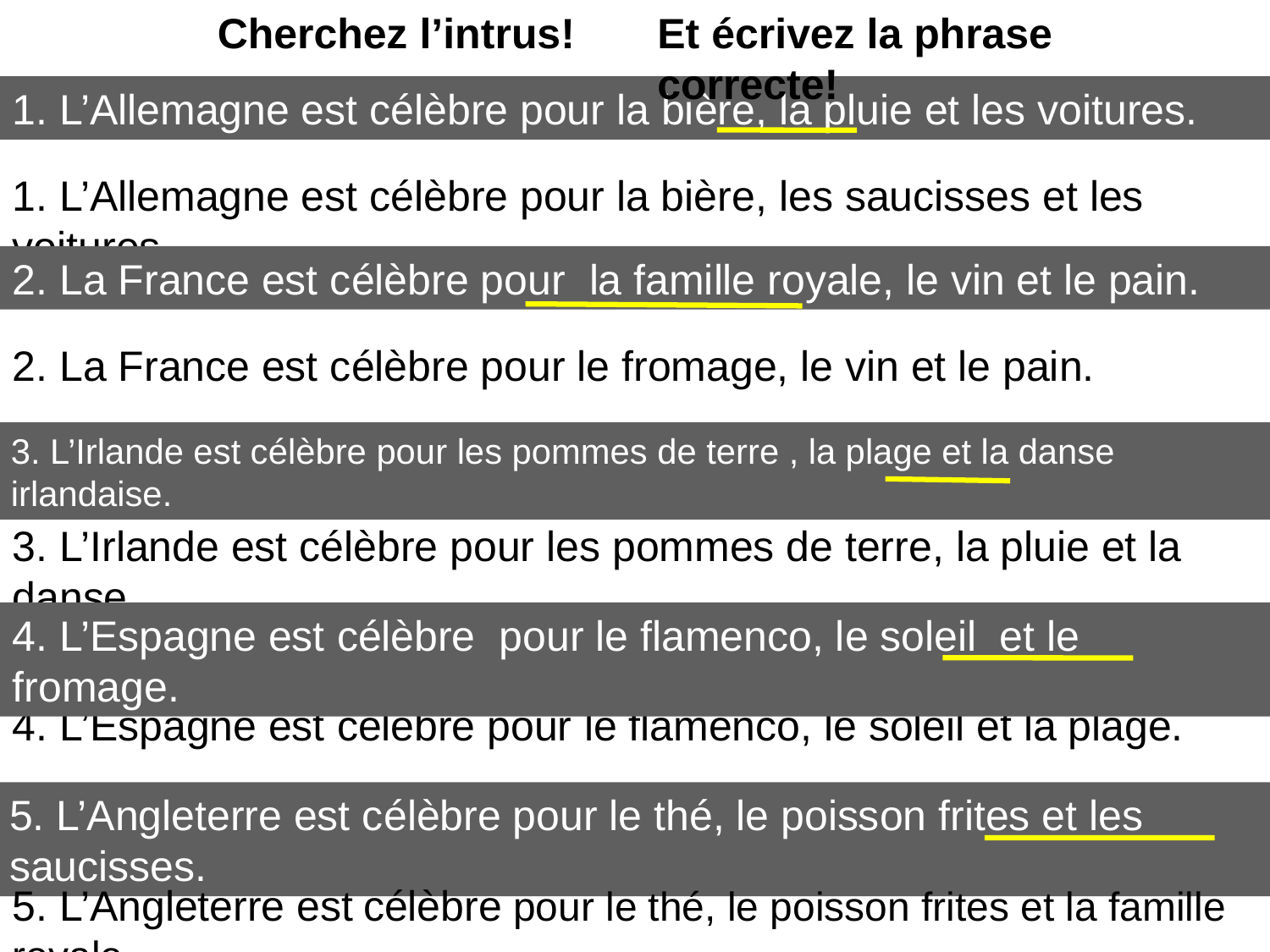

Et écrivez la phrase correcte!
Cherchez l’intrus!
1. L’Allemagne est célèbre pour la bière, la pluie et les voitures.

1. L’Allemagne est célèbre pour la bière, les saucisses et les voitures.
2. La France est célèbre pour  la famille royale, le vin et le pain.

2. La France est célèbre pour le fromage, le vin et le pain.
3. L’Irlande est célèbre pour les pommes de terre , la plage et la danse  irlandaise.

3. L’Irlande est célèbre pour les pommes de terre, la pluie et la danse.
4. L’Espagne est célèbre  pour le flamenco, le soleil  et le fromage.

4. L’Espagne est célèbre pour le flamenco, le soleil et la plage.
5. L’Angleterre est célèbre pour le thé, le poisson frites et les saucisses.

5. L’Angleterre est célèbre pour le thé, le poisson frites et la famille royale.